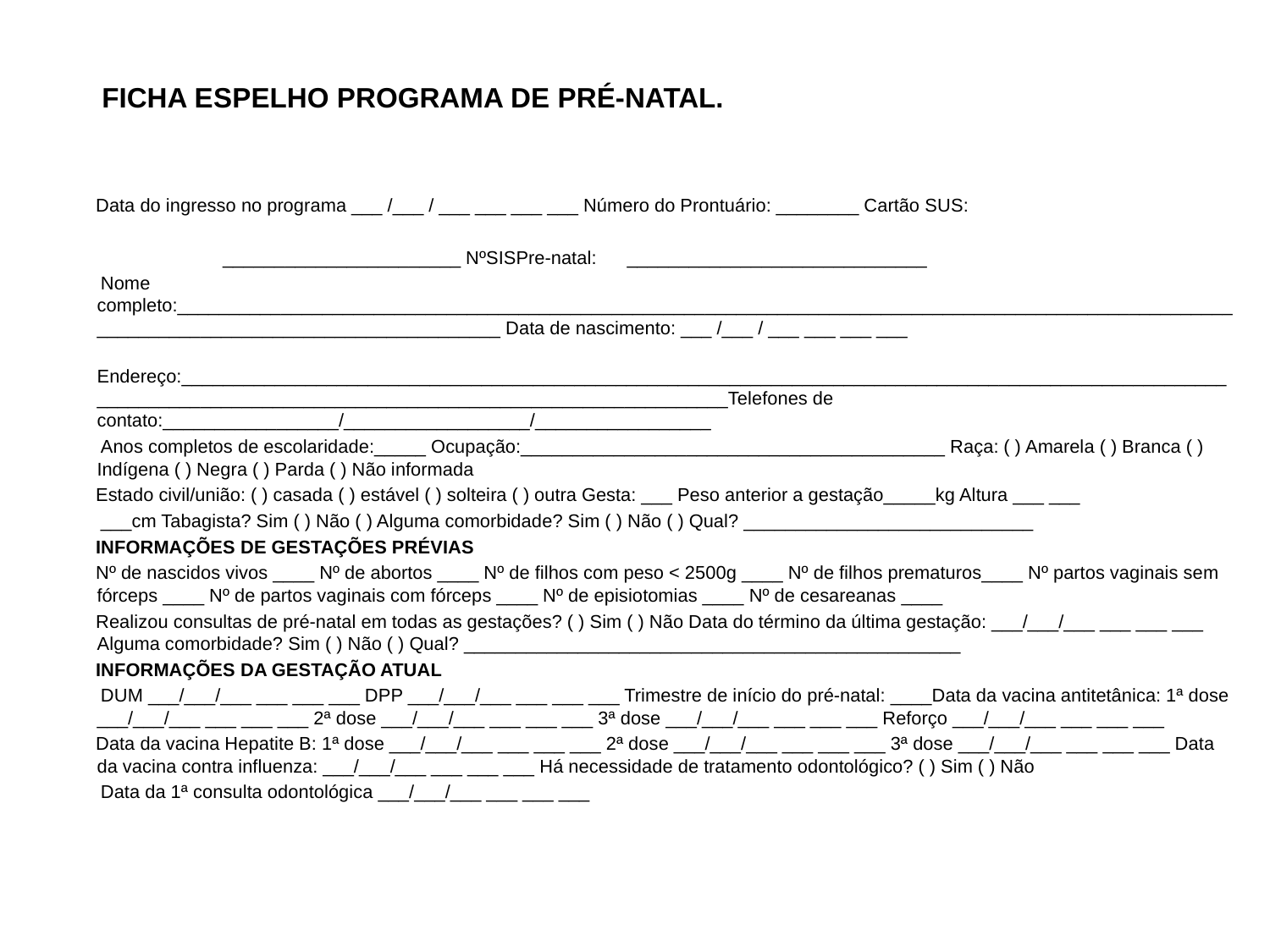

# FICHA ESPELHO PROGRAMA DE PRÉ-NATAL.

        Data do ingresso no programa ___ /___ / ___ ___ ___ ___ Número do Prontuário: ________ Cartão SUS:

                                 _______________________ NºSISPre-natal:      _____________________________
         Nome completo:_____________________________________________________________________________________________________________________________________________ Data de nascimento: ___ /___ / ___ ___ ___ ___
 Endereço:__________________________________________________________________________________________________________________________________________________________________Telefones de contato:_________________/__________________/_________________
         Anos completos de escolaridade:_____ Ocupação:_________________________________________ Raça: ( ) Amarela ( ) Branca ( ) Indígena ( ) Negra ( ) Parda ( ) Não informada
        Estado civil/união: ( ) casada ( ) estável ( ) solteira ( ) outra Gesta: ___ Peso anterior a gestação_____kg Altura ___ ___
         ___cm Tabagista? Sim ( ) Não ( ) Alguma comorbidade? Sim ( ) Não ( ) Qual? ____________________________
        INFORMAÇÕES DE GESTAÇÕES PRÉVIAS
        Nº de nascidos vivos ____ Nº de abortos ____ Nº de ﬁlhos com peso < 2500g ____ Nº de ﬁlhos prematuros____ Nº partos vaginais sem fórceps ____ Nº de partos vaginais com fórceps ____ Nº de episiotomias ____ Nº de cesareanas ____
        Realizou consultas de pré-natal em todas as gestações? ( ) Sim ( ) Não Data do término da última gestação: ___/___/___ ___ ___ ___ Alguma comorbidade? Sim ( ) Não ( ) Qual? ________________________________________________
        INFORMAÇÕES DA GESTAÇÃO ATUAL
         DUM ___/___/___ ___ ___ ___ DPP ___/___/___ ___ ___ ___ Trimestre de início do pré-natal: ____Data da vacina antitetânica: 1ª dose ___/___/___ ___ ___ ___ 2ª dose ___/___/___ ___ ___ ___ 3ª dose ___/___/___ ___ ___ ___ Reforço ___/___/___ ___ ___ ___
        Data da vacina Hepatite B: 1ª dose ___/___/___ ___ ___ ___ 2ª dose ___/___/___ ___ ___ ___ 3ª dose ___/___/___ ___ ___ ___ Data da vacina contra influenza: ___/___/___ ___ ___ ___ Há necessidade de tratamento odontológico? ( ) Sim ( ) Não
         Data da 1ª consulta odontológica ___/___/___ ___ ___ ___